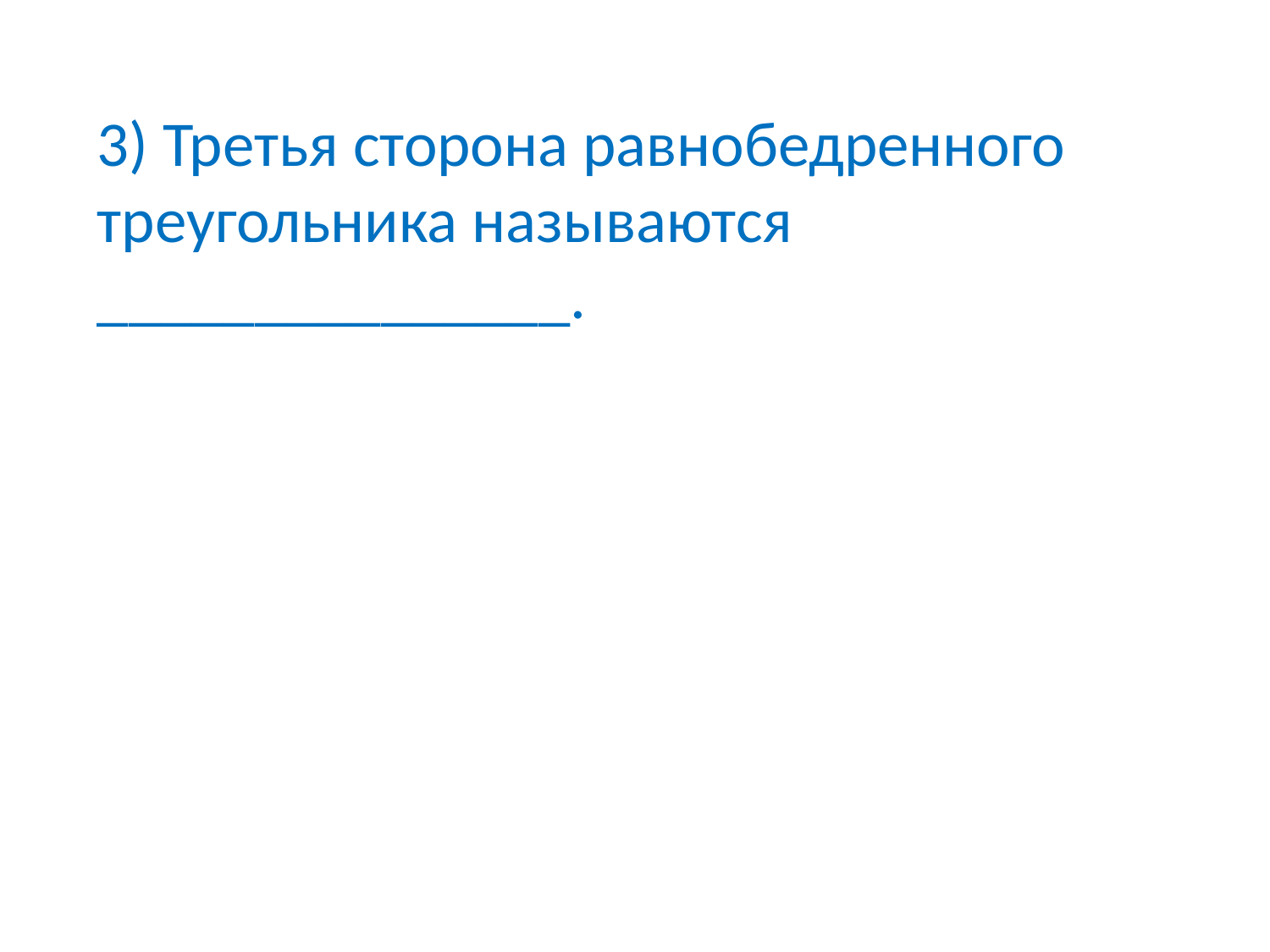

3) Третья сторона равнобедренного треугольника называются
_______________.